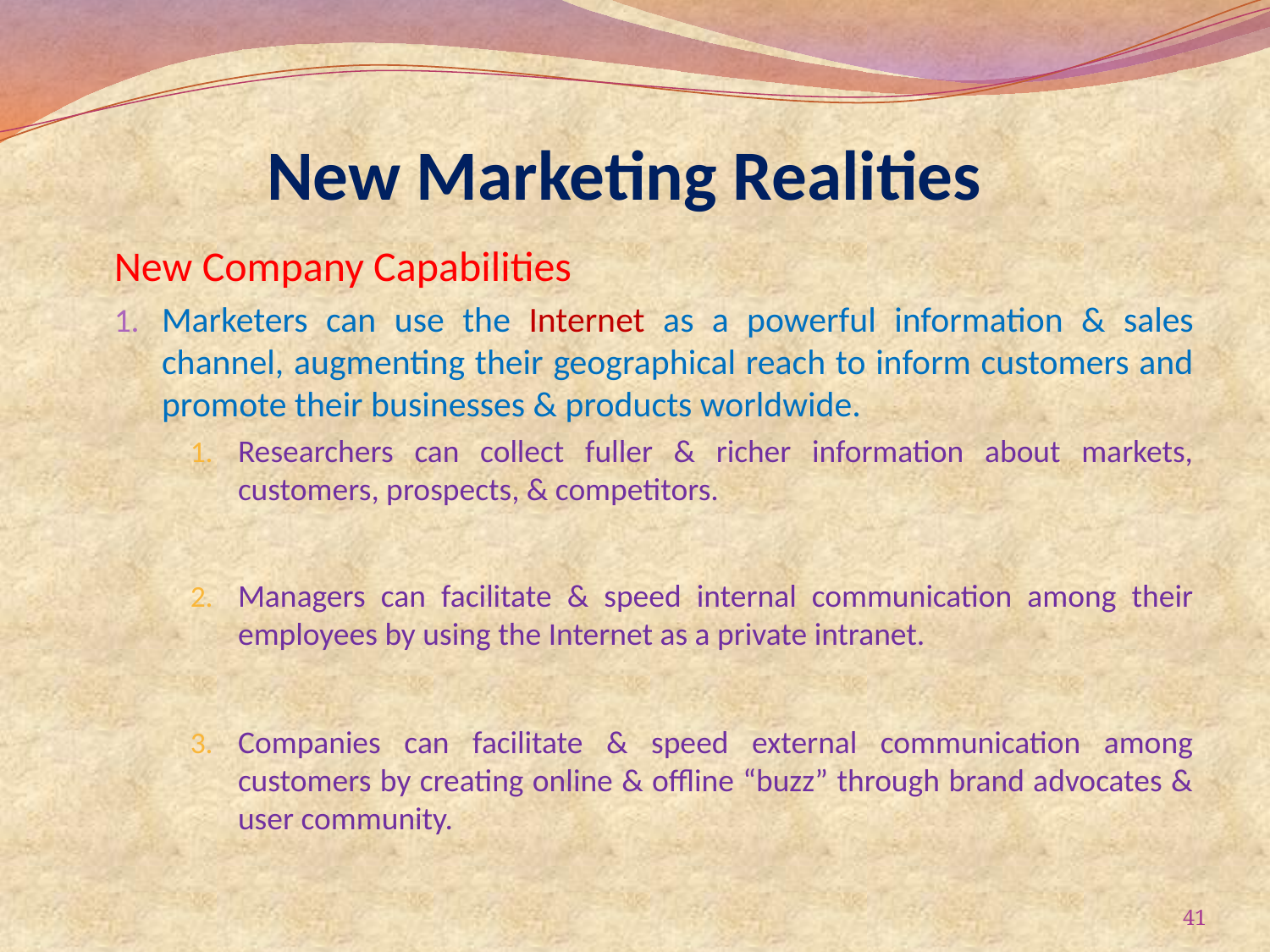

# New Marketing Realities
New Company Capabilities
Marketers can use the Internet as a powerful information & sales channel, augmenting their geographical reach to inform customers and promote their businesses & products worldwide.
Researchers can collect fuller & richer information about markets, customers, prospects, & competitors.

Managers can facilitate & speed internal communication among their employees by using the Internet as a private intranet.

Companies can facilitate & speed external communication among customers by creating online & offline “buzz” through brand advocates & user community.
41